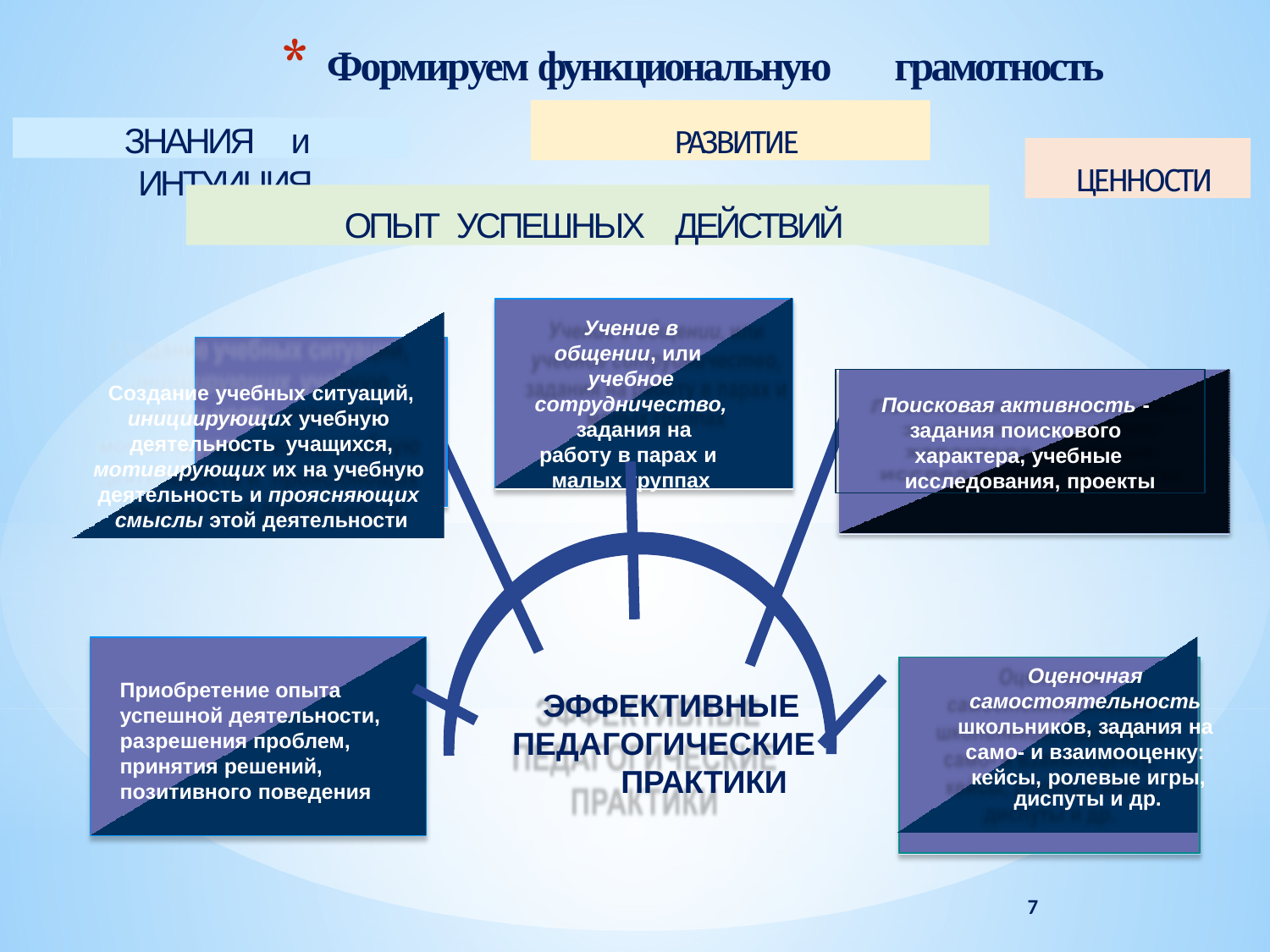

# Формируем функциональную                              грамотность
РАЗВИТИЕ
ЗНАНИЯ     и   ИНТУИЦИЯ

ЦЕННОСТИ
ОПЫТ  УСПЕШНЫХ             ДЕЙСТВИЙ

Учение в общении, или  учебное сотрудничество,  задания на работу в парах и  малых группах

Поисковая активность -  задания поискового  характера, учебные
исследования, проекты
Cоздание учебных ситуаций,
инициирующих учебную  деятельность учащихся,
мотивирующих их на учебную  деятельность и проясняющих  смыслы этой деятельности

Оценочная  самостоятельность  школьников, задания на  само- и взаимооценку:  кейсы, ролевые игры,
диспуты и др.
Приобретение опыта  успешной деятельности,  разрешения проблем,  принятия решений,
позитивного поведения
ЭФФЕКТИВНЫЕ  ПЕДАГОГИЧЕСКИЕ
ПРАКТИКИ

7